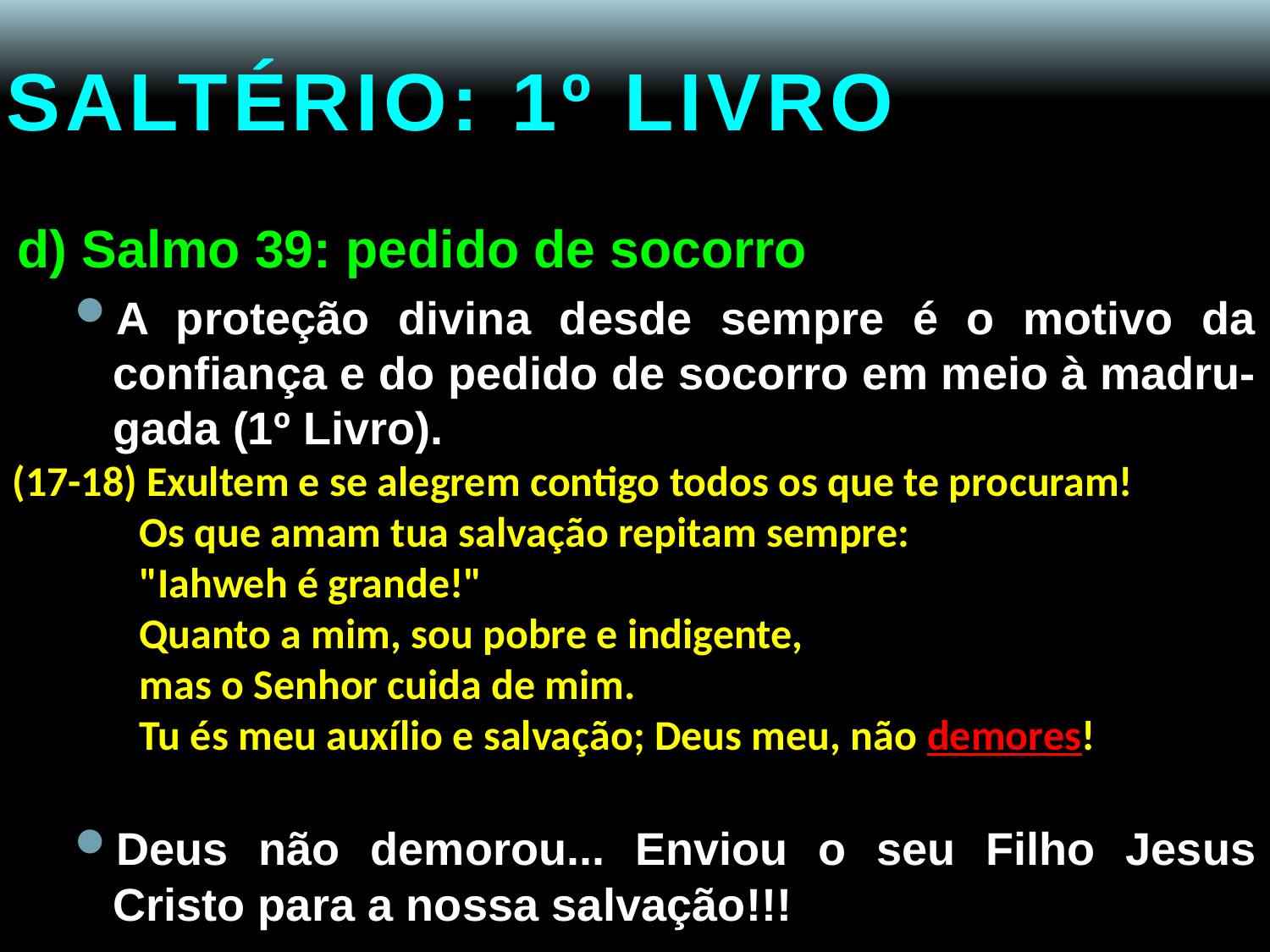

# SALTÉRIO: 1º LIVRO
d) Salmo 39: pedido de socorro
A proteção divina desde sempre é o motivo da confiança e do pedido de socorro em meio à madru-gada (1º Livro).
(17-18) Exultem e se alegrem contigo todos os que te procuram!
	Os que amam tua salvação repitam sempre:
	"Iahweh é grande!"
	Quanto a mim, sou pobre e indigente,
	mas o Senhor cuida de mim.
	Tu és meu auxílio e salvação; Deus meu, não demores!

Deus não demorou... Enviou o seu Filho Jesus Cristo para a nossa salvação!!!